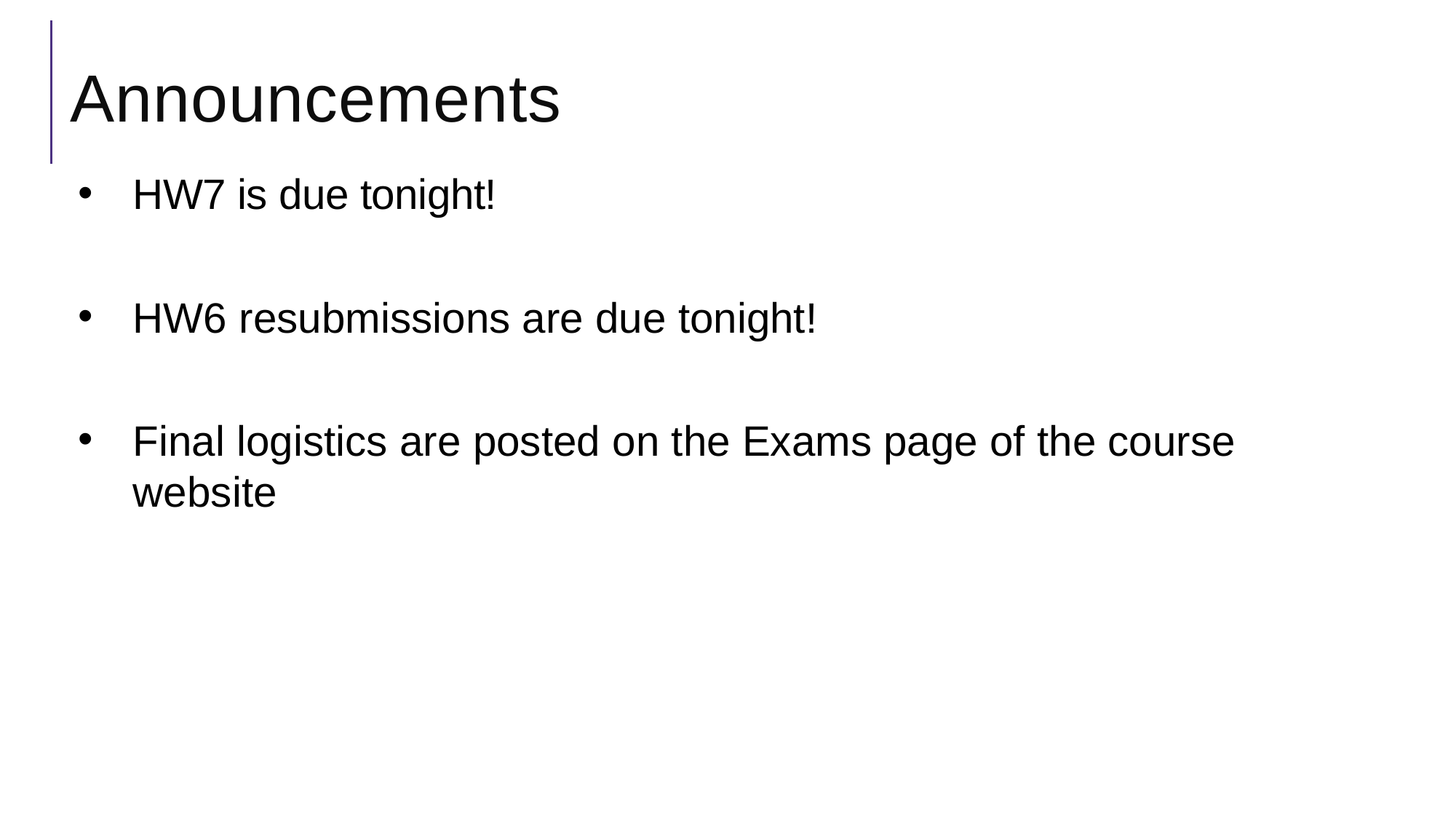

# Announcements
HW7 is due tonight!

HW6 resubmissions are due tonight!

Final logistics are posted on the Exams page of the course website